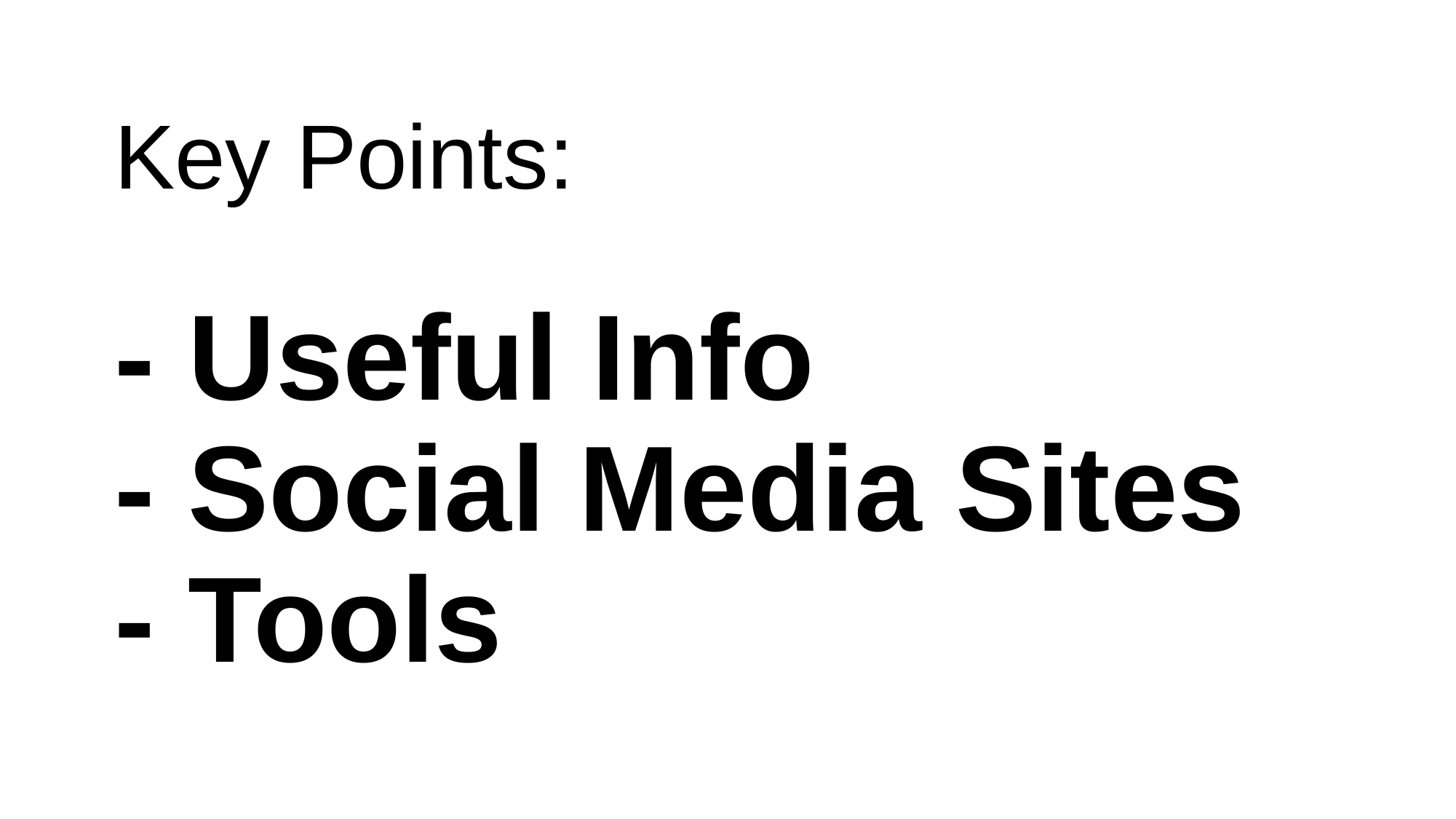

# Key Points: - Useful Info - Social Media Sites - Tools